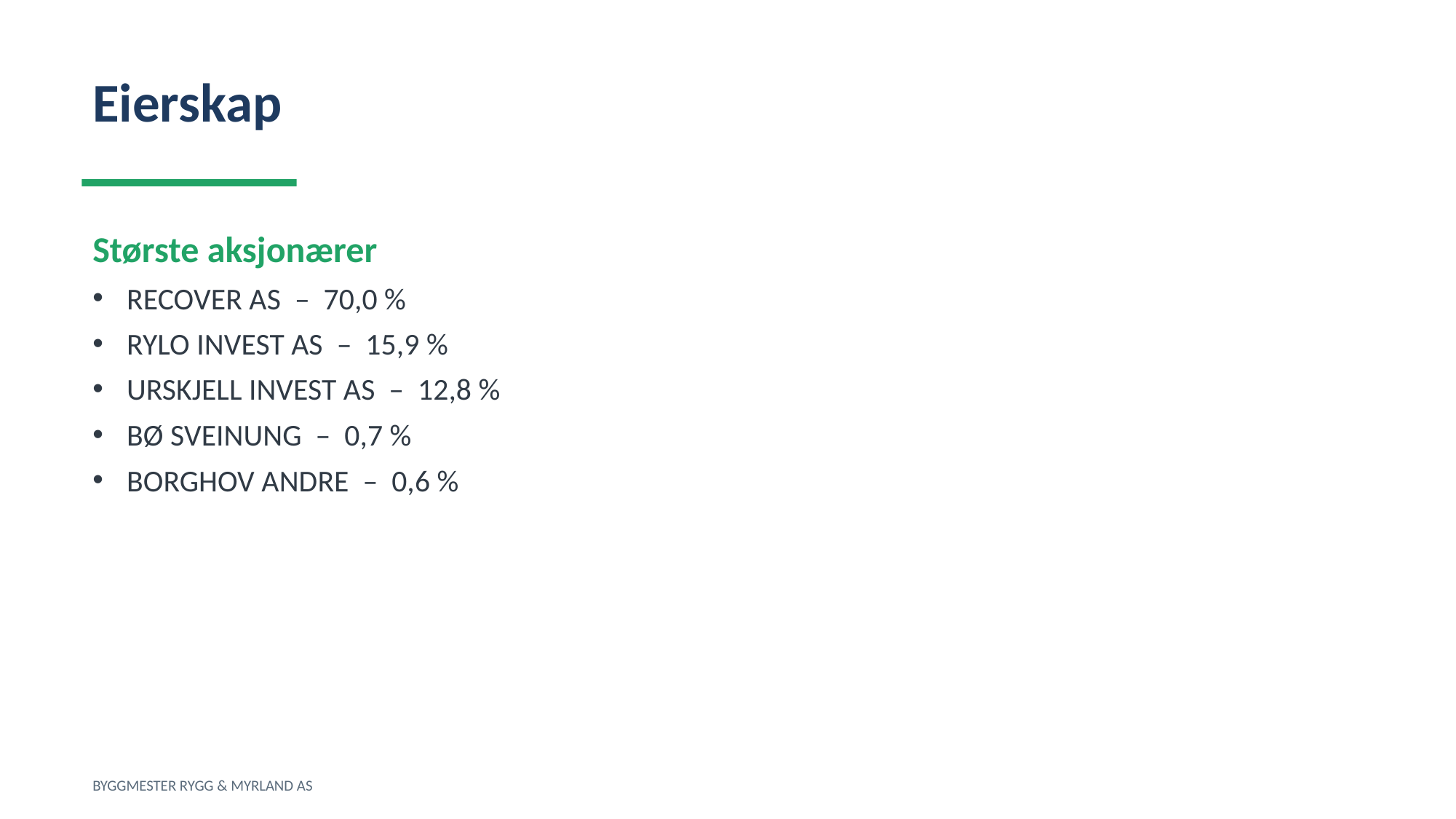

Eierskap

Største aksjonærer
RECOVER AS  –  70,0 %
RYLO INVEST AS  –  15,9 %
URSKJELL INVEST AS  –  12,8 %
BØ SVEINUNG  –  0,7 %
BORGHOV ANDRE  –  0,6 %
BYGGMESTER RYGG & MYRLAND AS